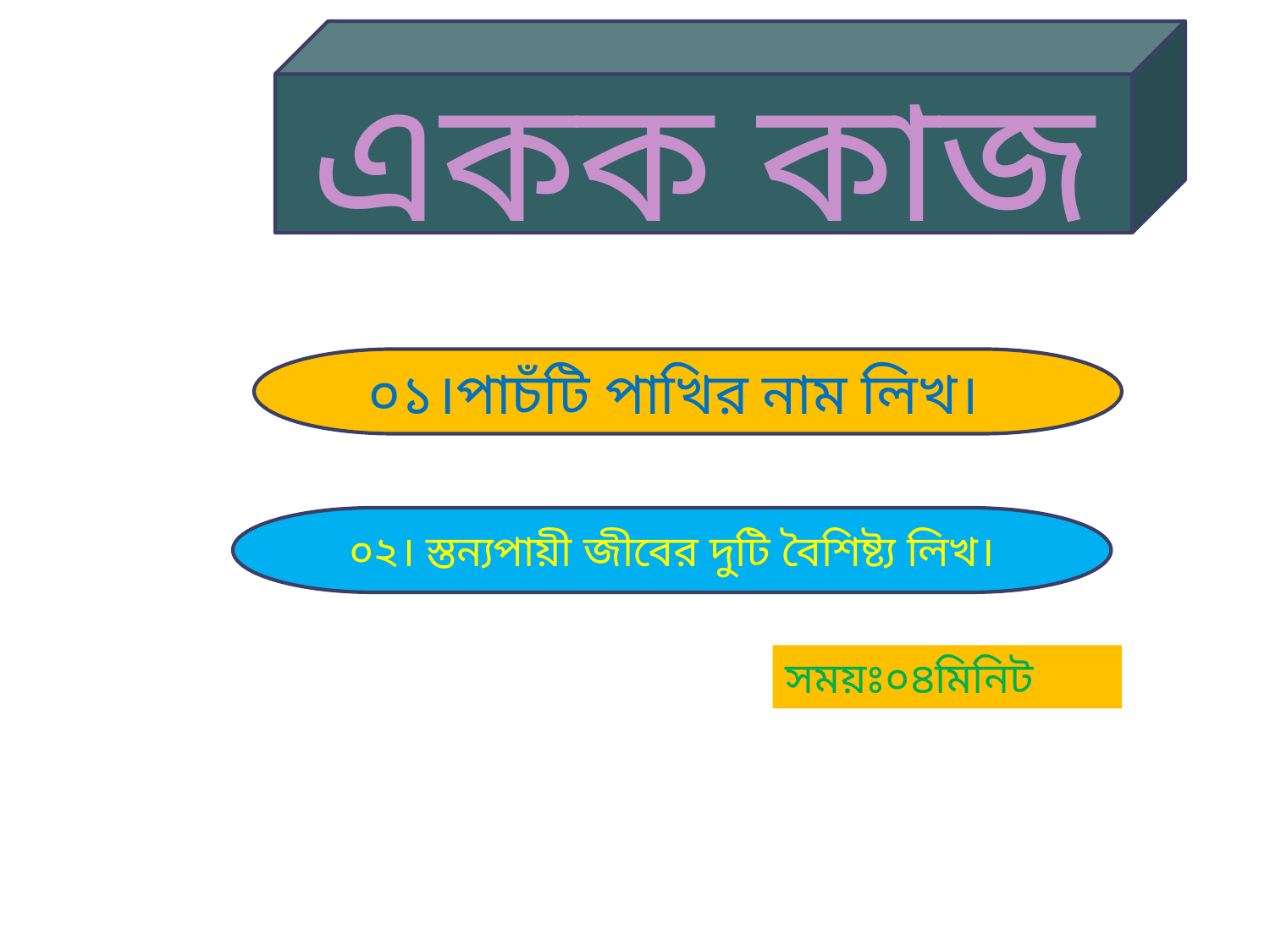

একক কাজ
০১।পাচঁটি পাখির নাম লিখ।
০২। স্তন্যপায়ী জীবের দুটি বৈশিষ্ট্য লিখ।
সময়ঃ০৪মিনিট